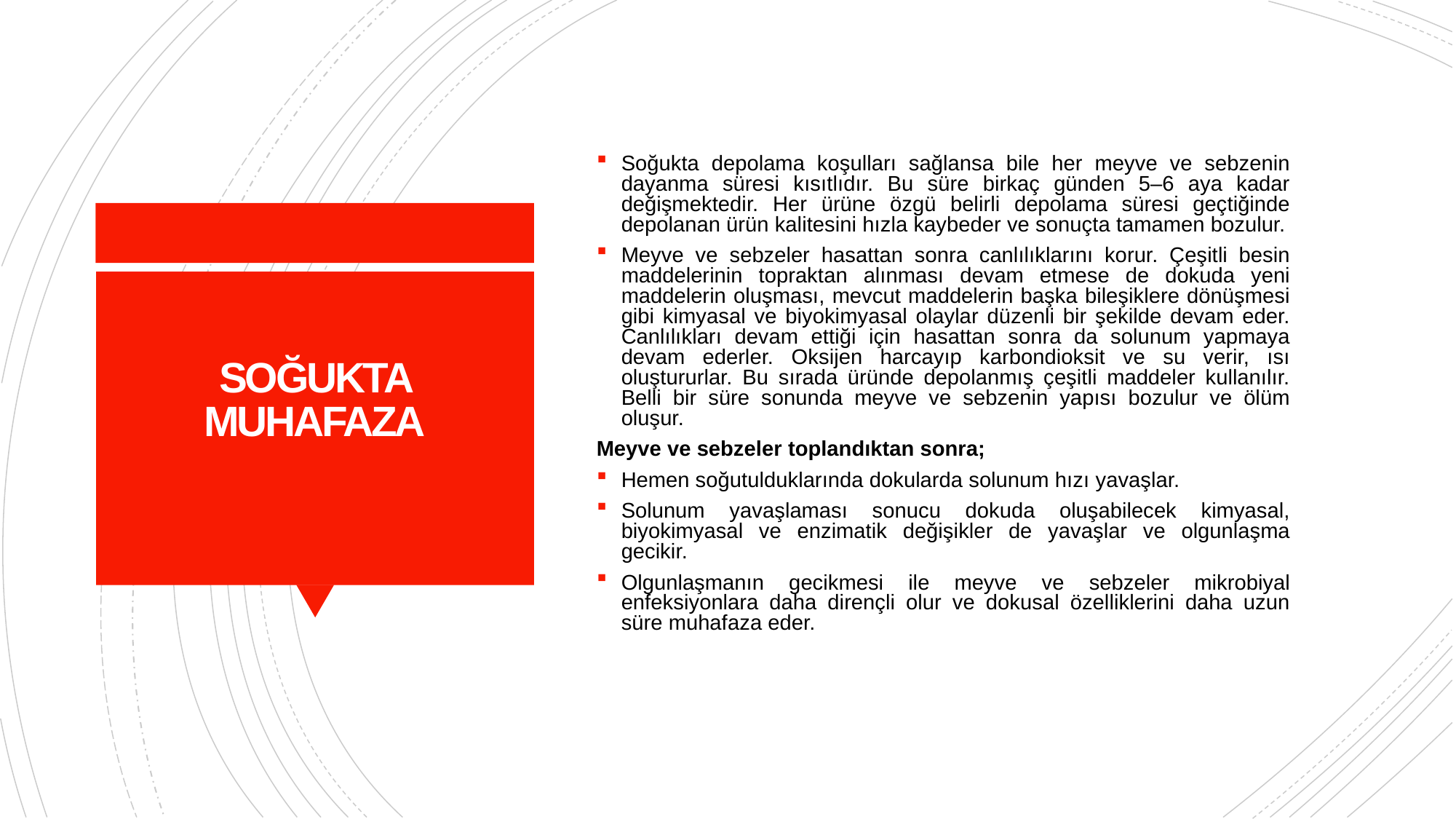

Soğukta depolama koşulları sağlansa bile her meyve ve sebzenin dayanma süresi kısıtlıdır. Bu süre birkaç günden 5–6 aya kadar değişmektedir. Her ürüne özgü belirli depolama süresi geçtiğinde depolanan ürün kalitesini hızla kaybeder ve sonuçta tamamen bozulur.
Meyve ve sebzeler hasattan sonra canlılıklarını korur. Çeşitli besin maddelerinin topraktan alınması devam etmese de dokuda yeni maddelerin oluşması, mevcut maddelerin başka bileşiklere dönüşmesi gibi kimyasal ve biyokimyasal olaylar düzenli bir şekilde devam eder. Canlılıkları devam ettiği için hasattan sonra da solunum yapmaya devam ederler. Oksijen harcayıp karbondioksit ve su verir, ısı oluştururlar. Bu sırada üründe depolanmış çeşitli maddeler kullanılır. Belli bir süre sonunda meyve ve sebzenin yapısı bozulur ve ölüm oluşur.
Meyve ve sebzeler toplandıktan sonra;
Hemen soğutulduklarında dokularda solunum hızı yavaşlar.
Solunum yavaşlaması sonucu dokuda oluşabilecek kimyasal, biyokimyasal ve enzimatik değişikler de yavaşlar ve olgunlaşma gecikir.
Olgunlaşmanın gecikmesi ile meyve ve sebzeler mikrobiyal enfeksiyonlara daha dirençli olur ve dokusal özelliklerini daha uzun süre muhafaza eder.

# SOĞUKTA MUHAFAZA